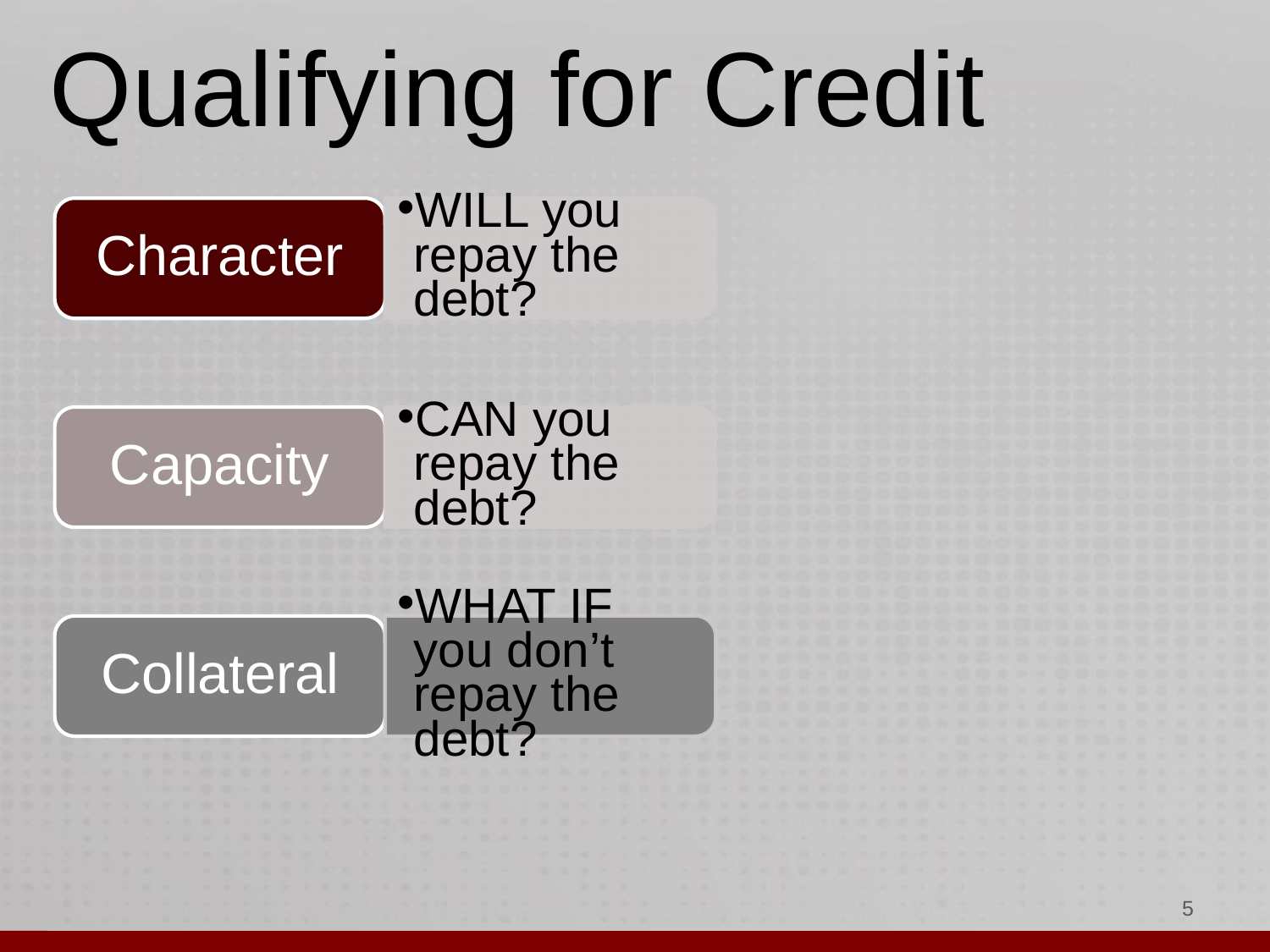

# Qualifying for Credit

Character
WILL you repay the debt?

Capacity
CAN you repay the debt?

Collateral
WHAT IF you don’t repay the debt?
5